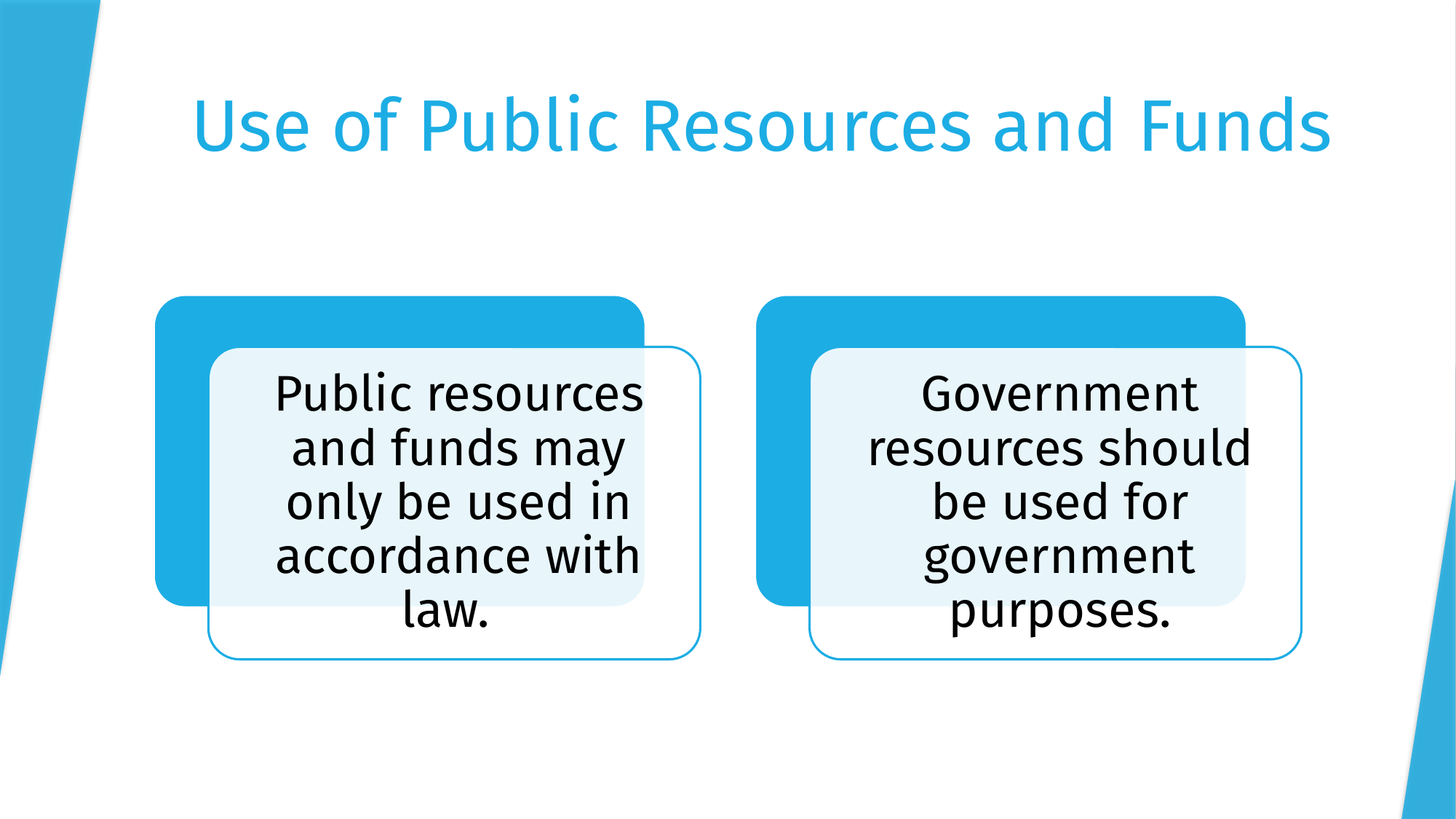

# Use of Public Resources and Funds
Public resources and funds may only be used in accordance with law.
Government resources should be used for government purposes.